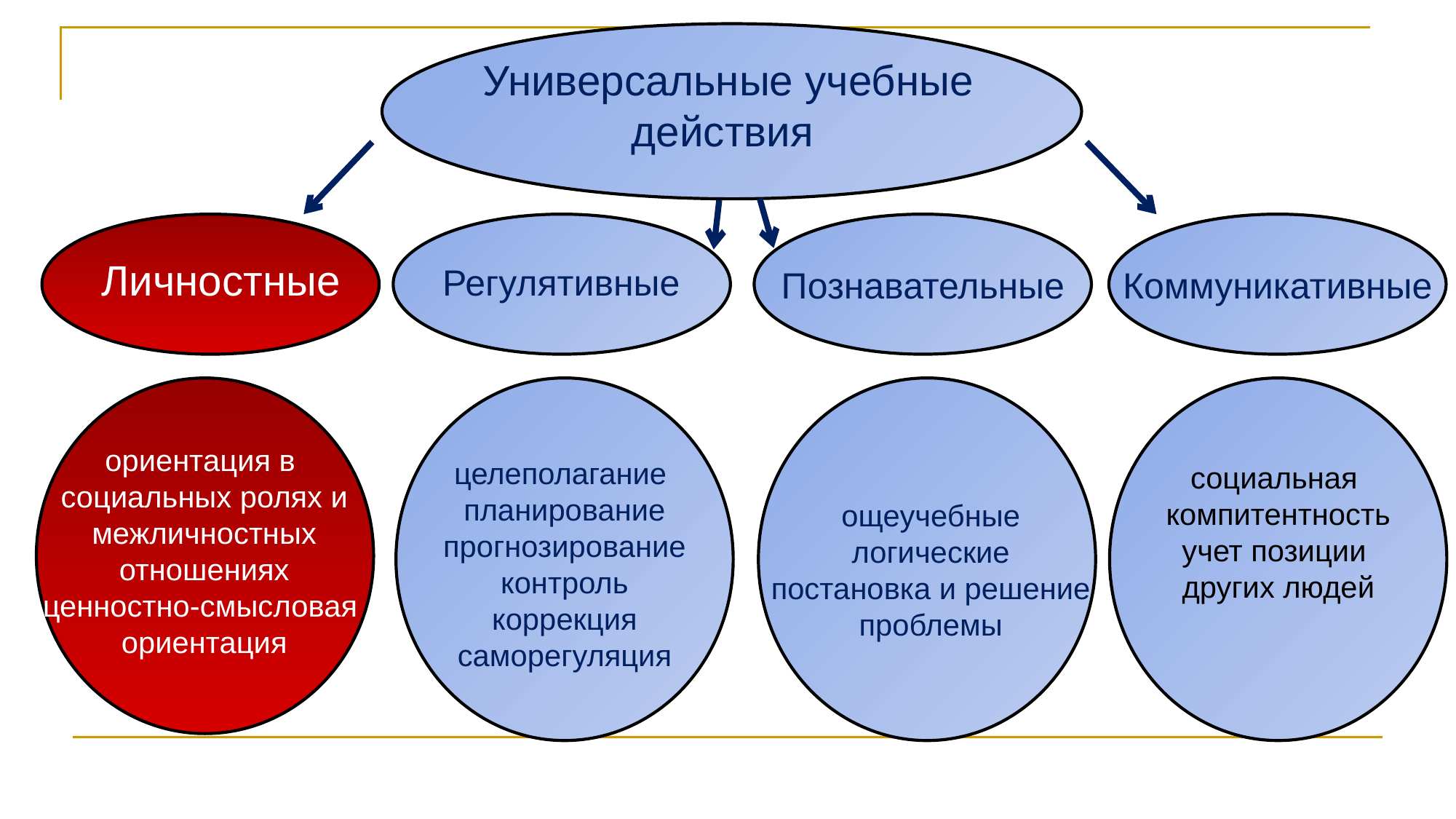

Универсальные учебные действия

Личностные
Регулятивные
Познавательные
Коммуникативные

ориентация в
социальных ролях и межличностных
 отношениях
ценностно-смысловая
ориентация

целеполагание
планирование
прогнозирование
контроль
коррекция
саморегуляция

социальная
компитентность
учет позиции
других людей

ощеучебные
логические
постановка и решение проблемы